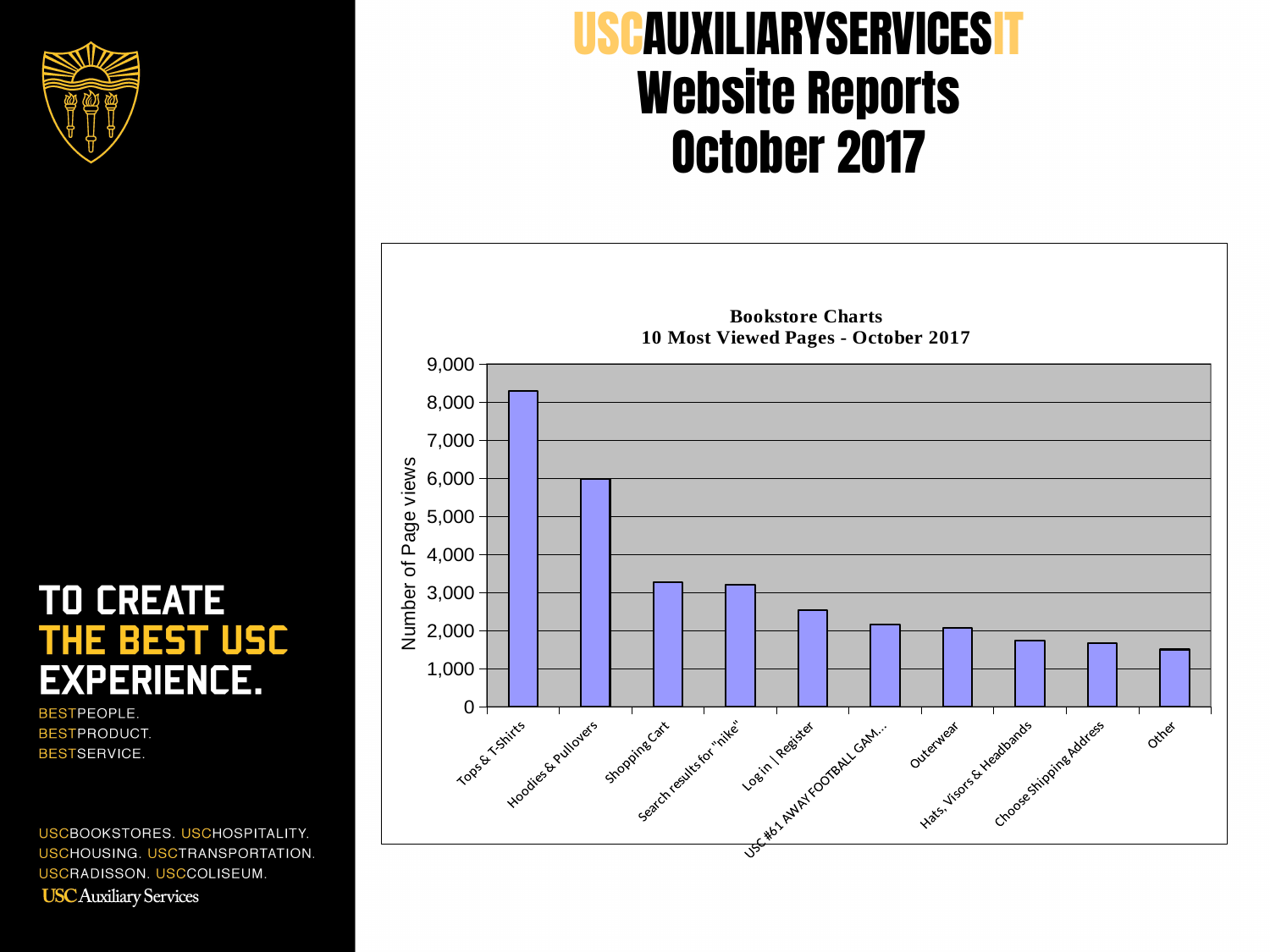

USCAUXILIARYSERVICESIT
Website Reports
October 2017

### Chart

| Category | Pageviews |
|---|---|
| Tops & T-Shirts | 8280.0 |
| Hoodies & Pullovers | 5970.0 |
| Shopping Cart | 3266.0 |
| Search results for "nike" | 3214.0 |
| Log in | Register | 2547.0 |
| USC #61 AWAY FOOTBALL GAME JERSEY | 2168.0 |
| Outerwear | 2062.0 |
| Hats, Visors & Headbands | 1744.0 |
| Choose Shipping Address | 1672.0 |
| Other | 1506.0 |